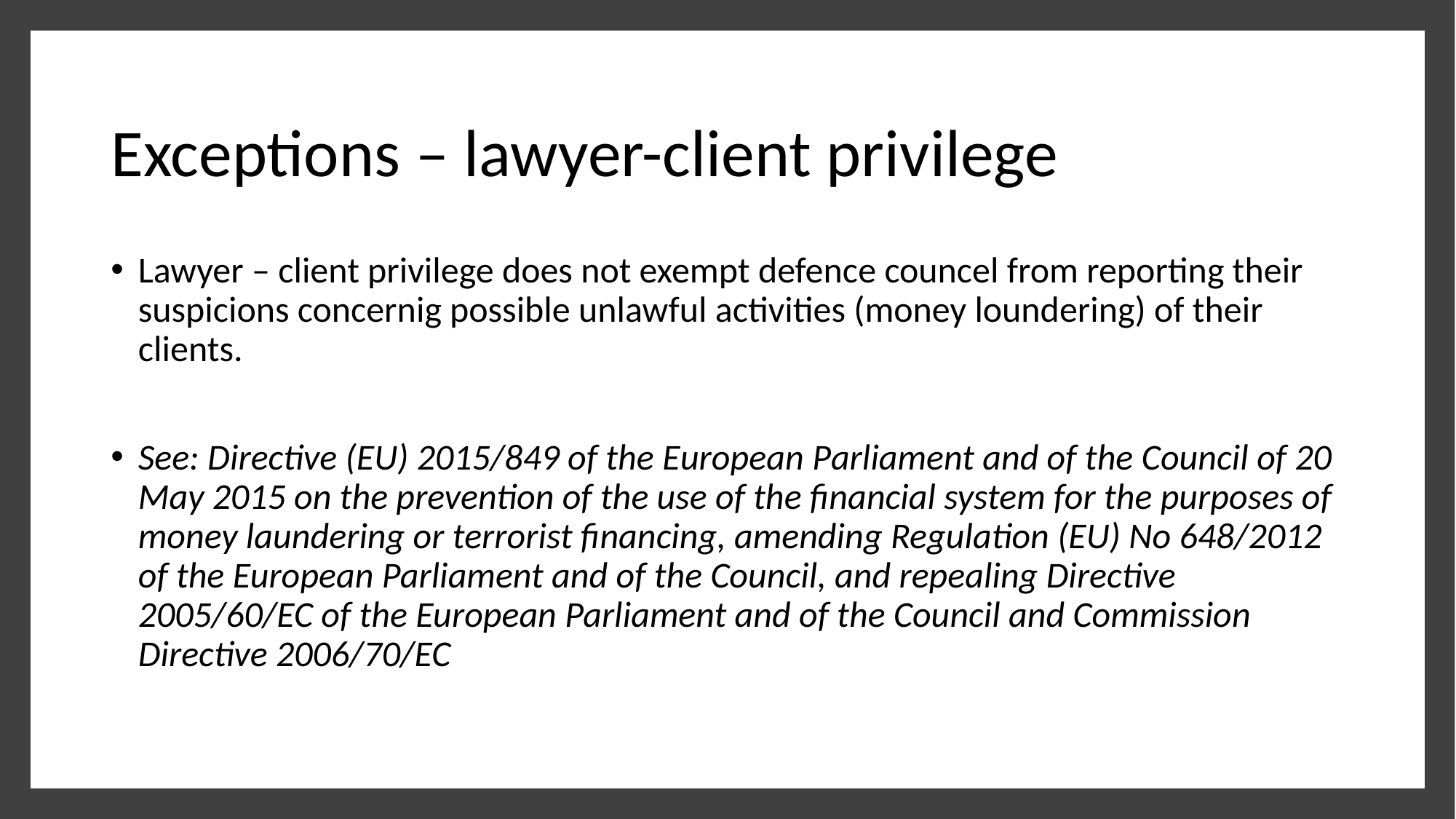

# Exceptions – lawyer-client privilege
Lawyer – client privilege does not exempt defence councel from reporting their suspicions concernig possible unlawful activities (money loundering) of their clients.

See: Directive (EU) 2015/849 of the European Parliament and of the Council of 20 May 2015 on the prevention of the use of the financial system for the purposes of money laundering or terrorist financing, amending Regulation (EU) No 648/2012 of the European Parliament and of the Council, and repealing Directive 2005/60/EC of the European Parliament and of the Council and Commission Directive 2006/70/EC